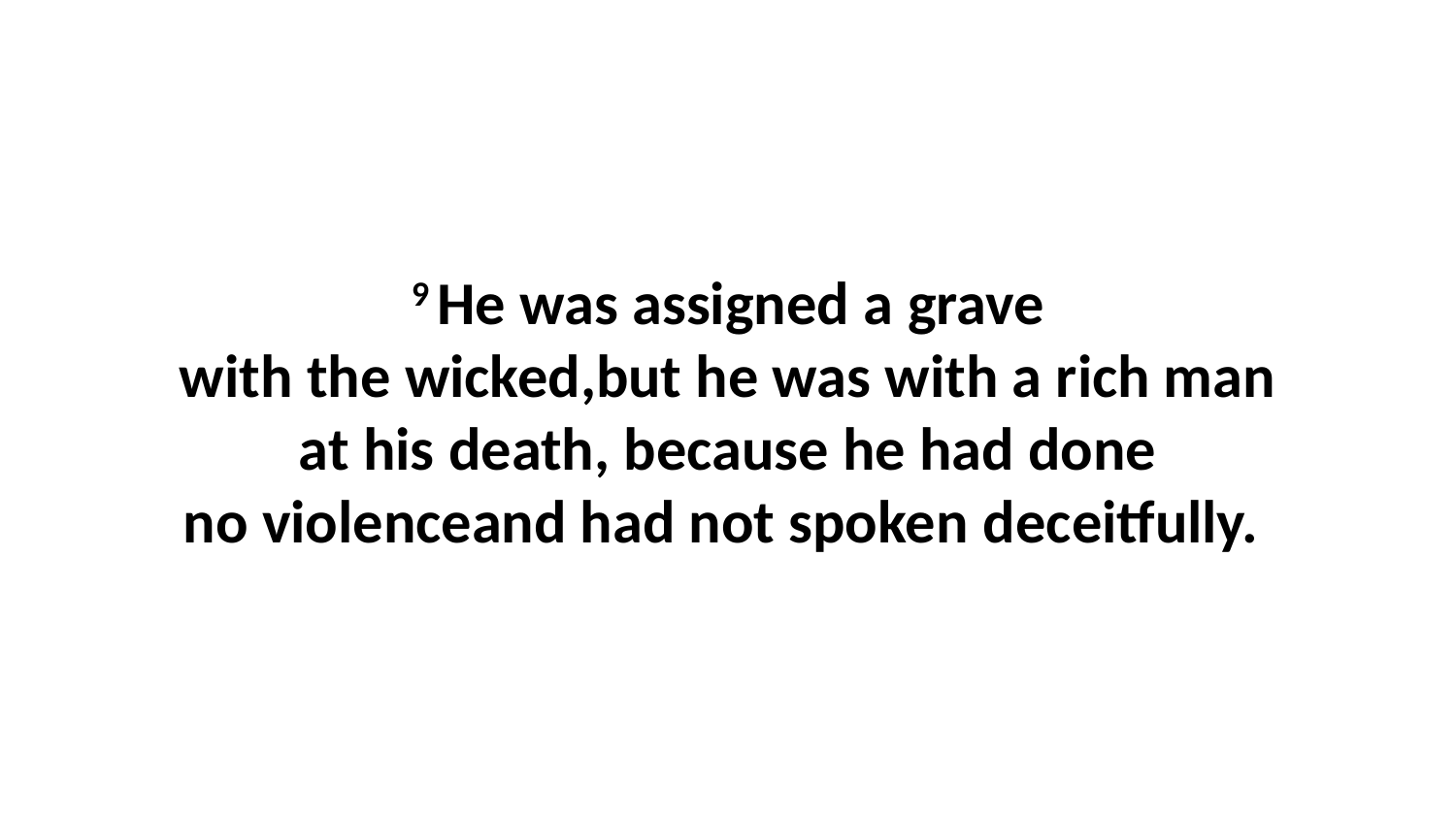

9 He was assigned a grave with the wicked,but he was with a rich man at his death, because he had done no violenceand had not spoken deceitfully.